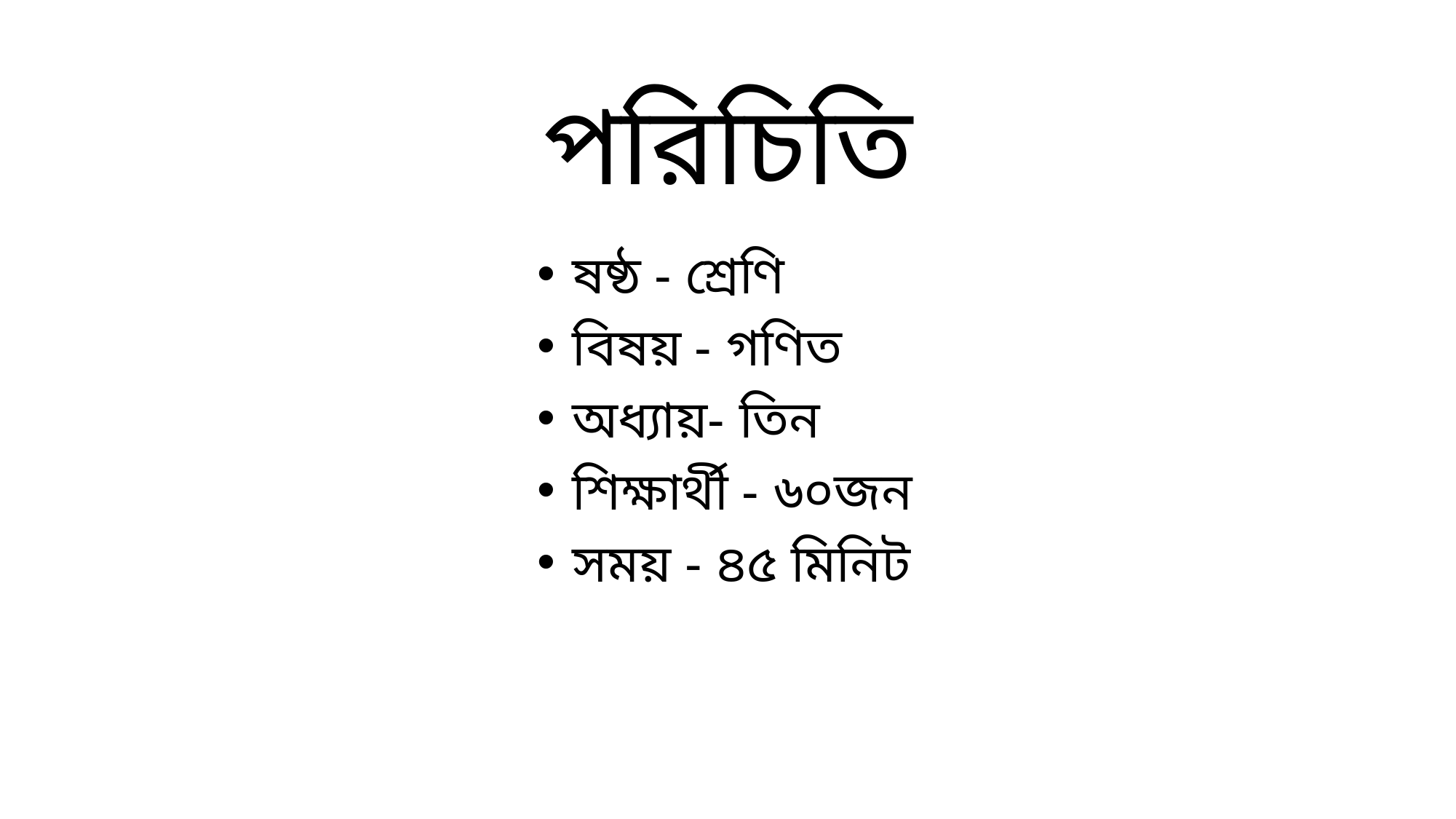

# পরিচিতি
ষষ্ঠ - শ্রেণি
বিষয় - গণিত
অধ্যায়- তিন
শিক্ষার্থী - ৬০জন
সময় - ৪৫ মিনিট